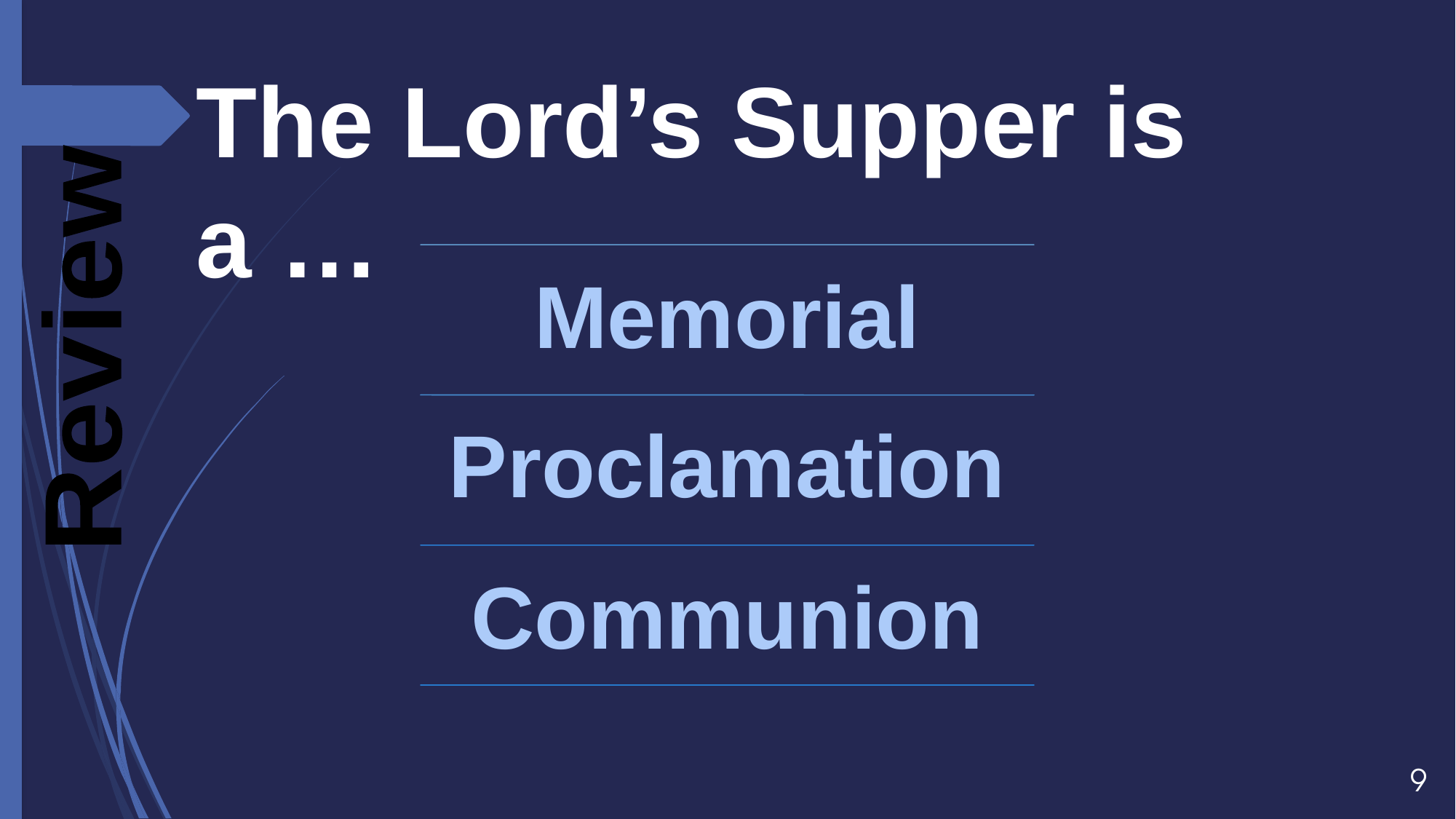

# The Lord’s Supper is a …
Memorial
Proclamation
Communion
Review
9